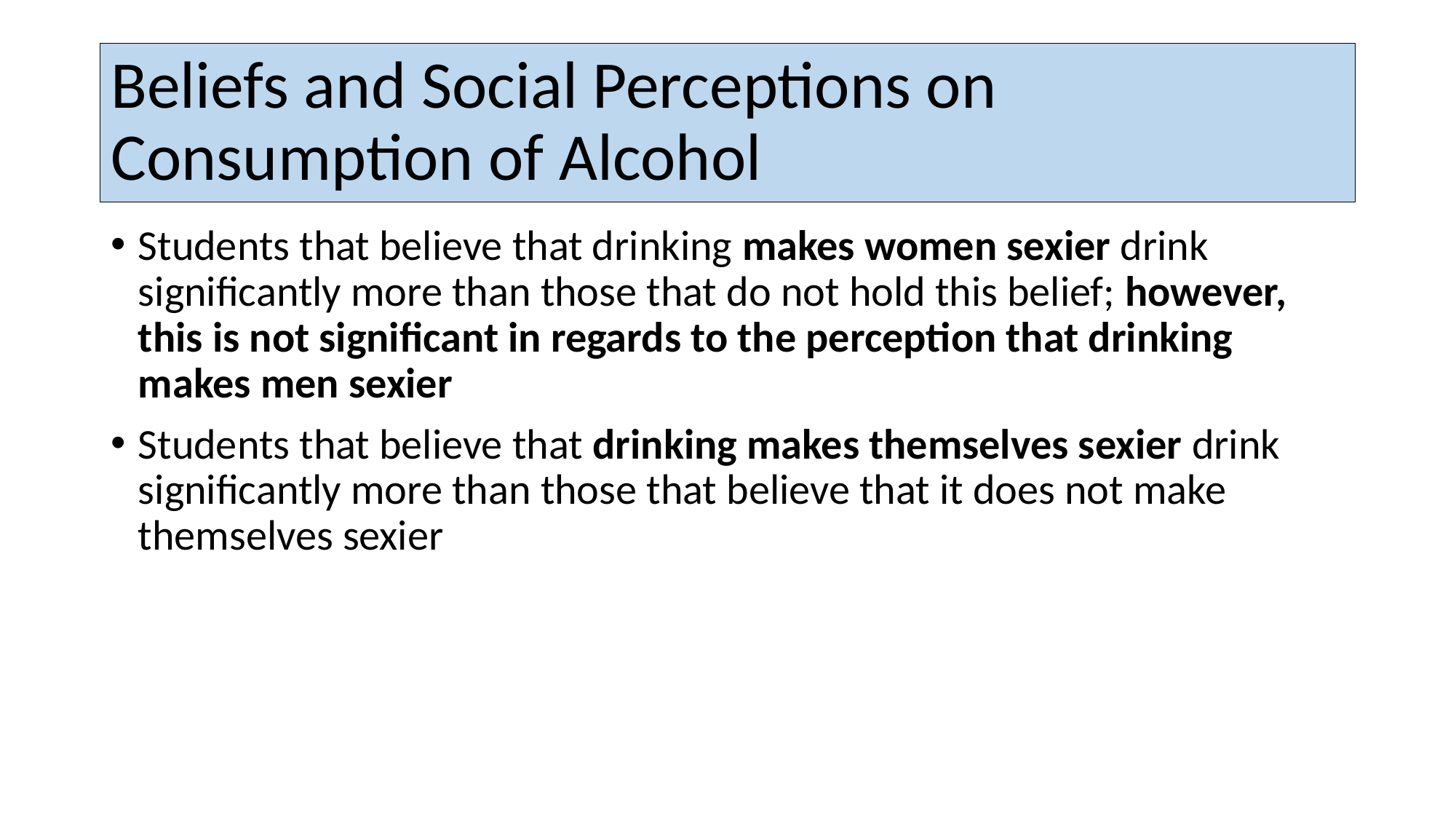

# Beliefs and Social Perceptions on Consumption of Alcohol
Students that believe that drinking makes women sexier drink significantly more than those that do not hold this belief; however, this is not significant in regards to the perception that drinking makes men sexier
Students that believe that drinking makes themselves sexier drink significantly more than those that believe that it does not make themselves sexier